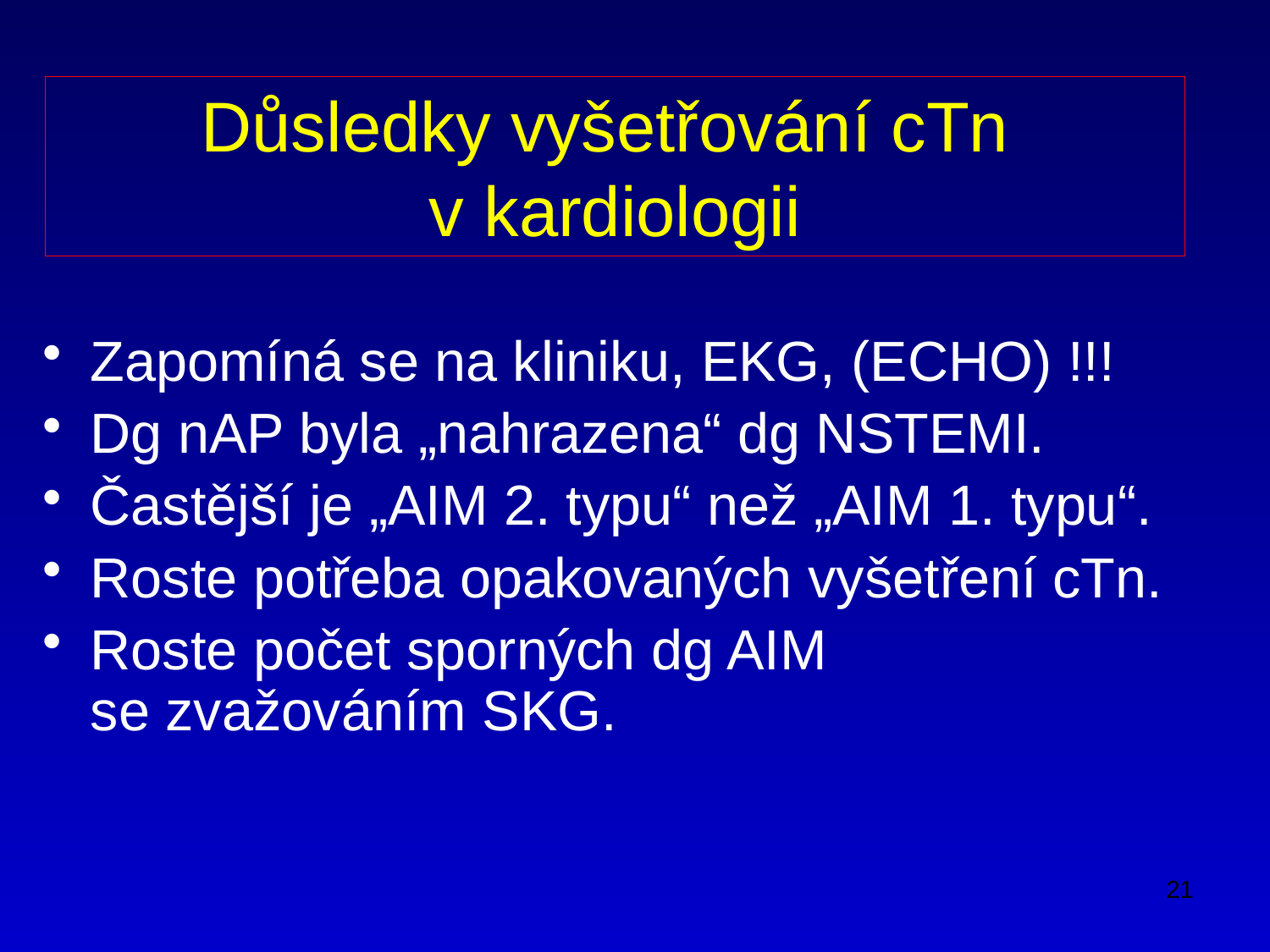

# Důsledky vyšetřování cTn v kardiologii
Zapomíná se na kliniku, EKG, (ECHO) !!!
Dg nAP byla „nahrazena“ dg NSTEMI.
Častější je „AIM 2. typu“ než „AIM 1. typu“.
Roste potřeba opakovaných vyšetření cTn.
Roste počet sporných dg AIM                   se zvažováním SKG.

21